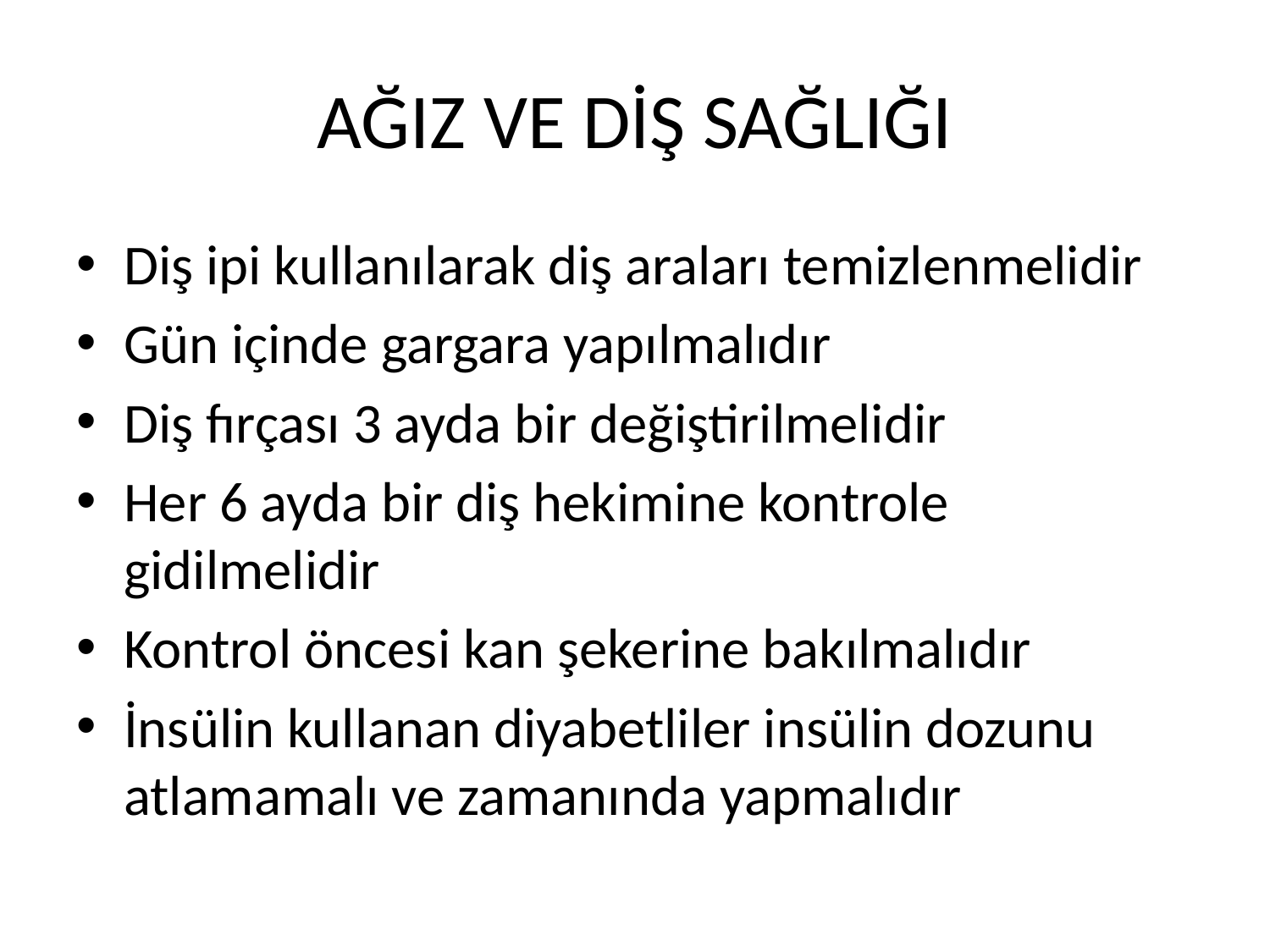

# AĞIZ VE DİŞ SAĞLIĞI
Diş ipi kullanılarak diş araları temizlenmelidir
Gün içinde gargara yapılmalıdır
Diş fırçası 3 ayda bir değiştirilmelidir
Her 6 ayda bir diş hekimine kontrole gidilmelidir
Kontrol öncesi kan şekerine bakılmalıdır
İnsülin kullanan diyabetliler insülin dozunu atlamamalı ve zamanında yapmalıdır